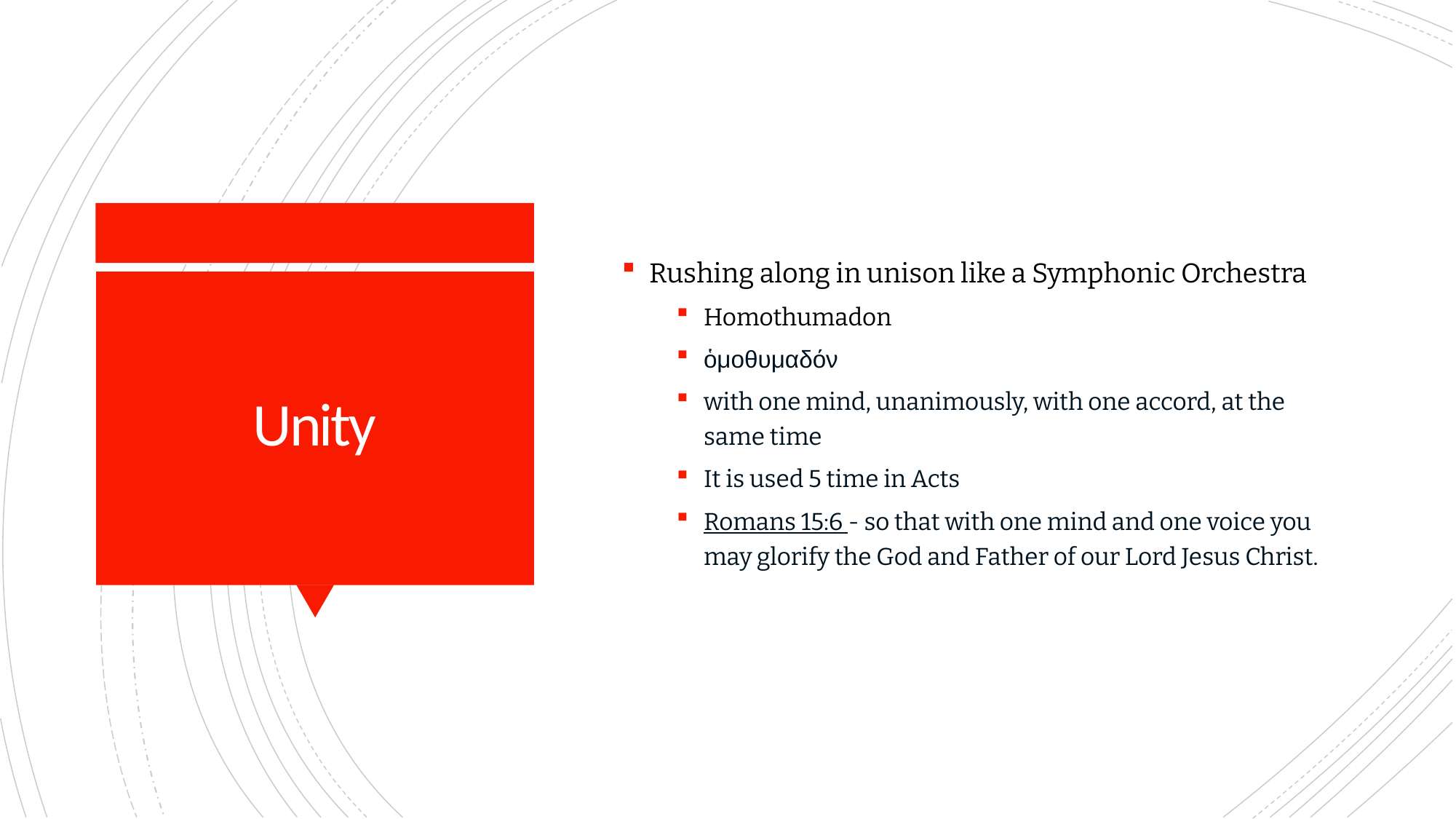

Rushing along in unison like a Symphonic Orchestra
Homothumadon
ὁμοθυμαδόν
with one mind, unanimously, with one accord, at the same time
It is used 5 time in Acts
Romans 15:6 - so that with one mind and one voice you may glorify the God and Father of our Lord Jesus Christ.
# Unity